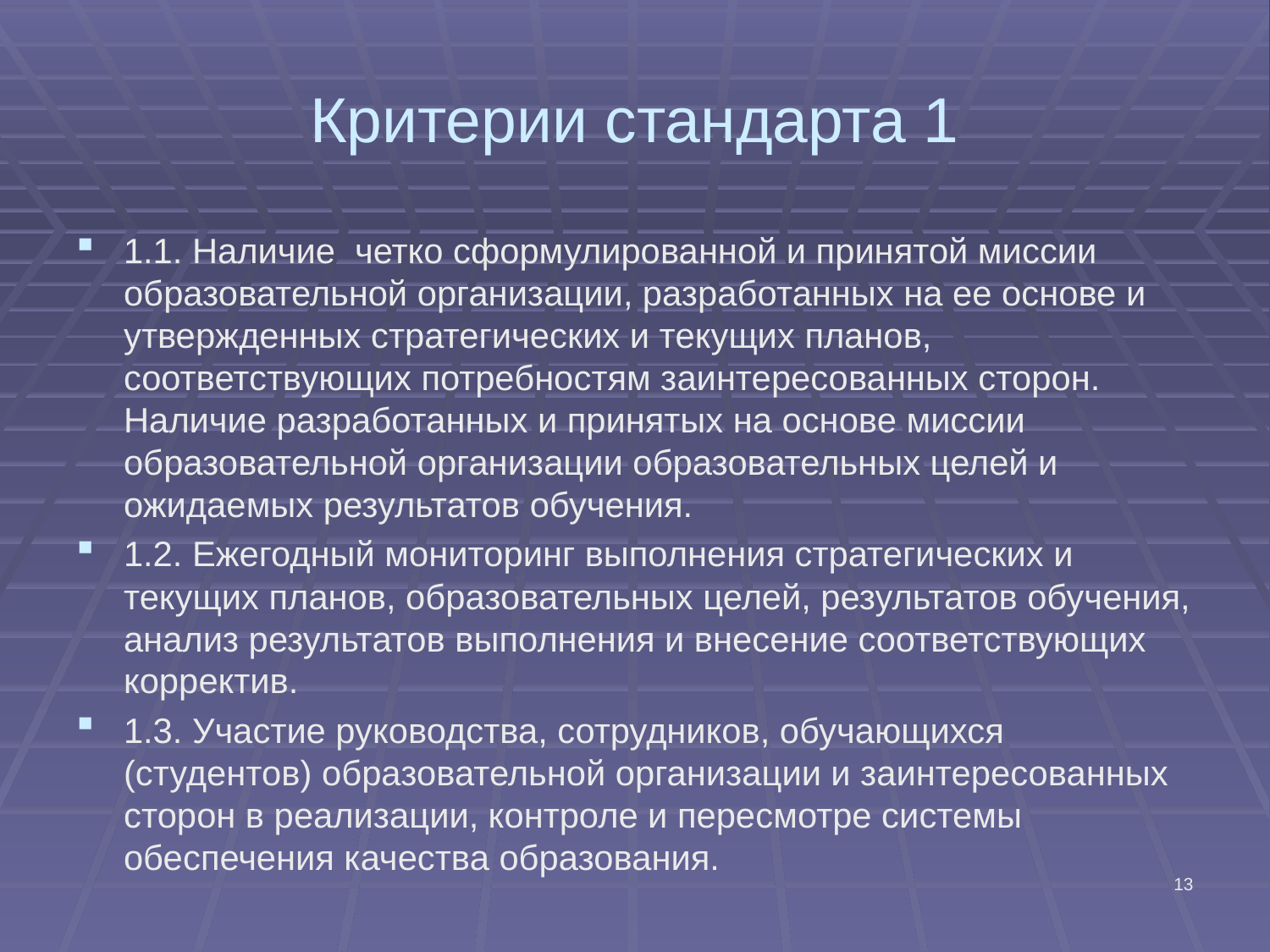

# Критерии стандарта 1
1.1. Наличие  четко сформулированной и принятой миссии образовательной организации, разработанных на ее основе и утвержденных стратегических и текущих планов, соответствующих потребностям заинтересованных сторон. Наличие разработанных и принятых на основе миссии образовательной организации образовательных целей и ожидаемых результатов обучения.
1.2. Ежегодный мониторинг выполнения стратегических и текущих планов, образовательных целей, результатов обучения, анализ результатов выполнения и внесение соответствующих корректив.
1.3. Участие руководства, сотрудников, обучающихся (студентов) образовательной организации и заинтересованных сторон в реализации, контроле и пересмотре системы обеспечения качества образования.

13